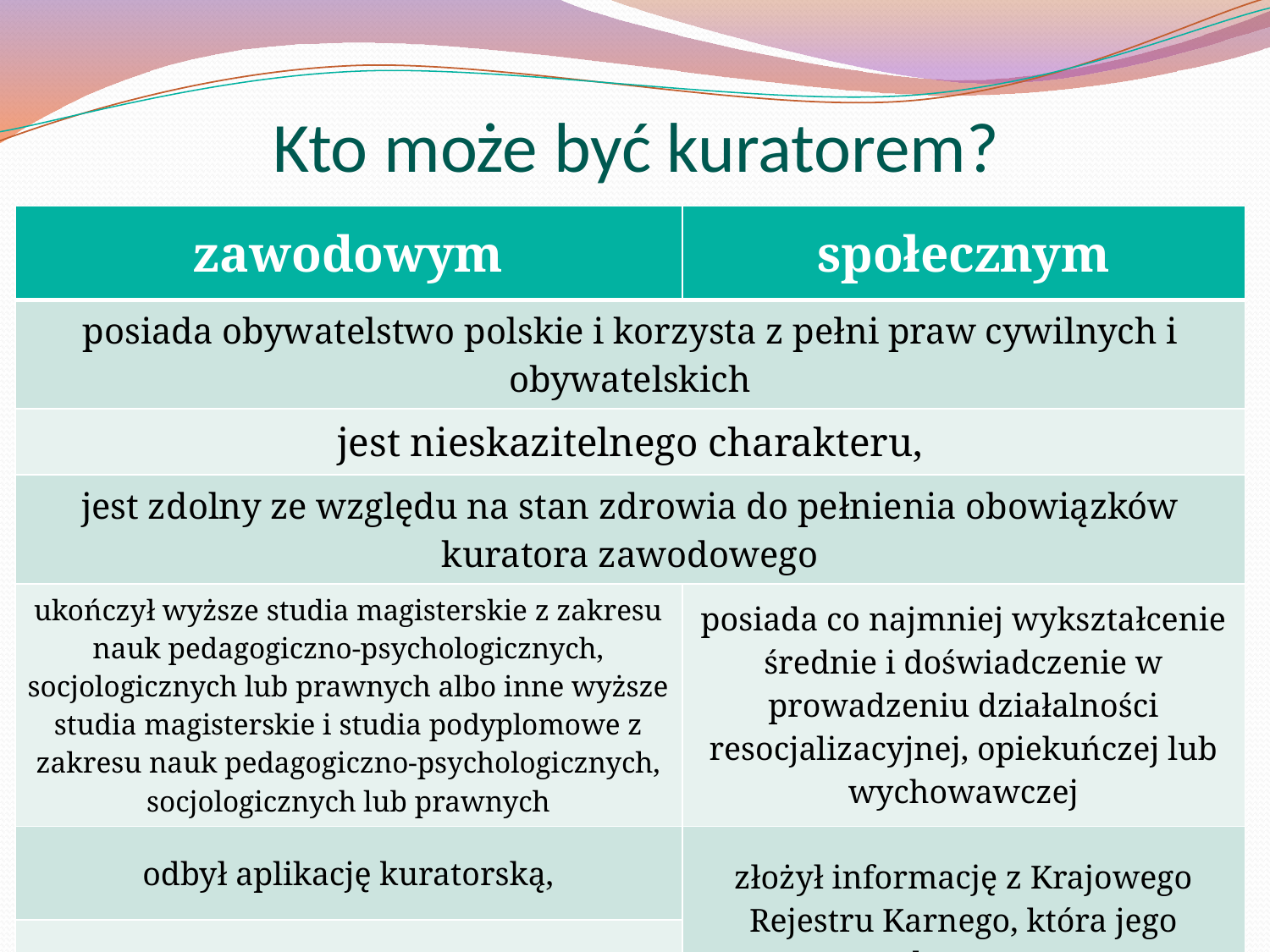

# Kto może być kuratorem?
| zawodowym | społecznym |
| --- | --- |
| posiada obywatelstwo polskie i korzysta z pełni praw cywilnych i obywatelskich |  |
| jest nieskazitelnego charakteru, |  |
| jest zdolny ze względu na stan zdrowia do pełnienia obowiązków kuratora zawodowego |  |
| ukończył wyższe studia magisterskie z zakresu nauk pedagogiczno-psychologicznych, socjologicznych lub prawnych albo inne wyższe studia magisterskie i studia podyplomowe z zakresu nauk pedagogiczno-psychologicznych, socjologicznych lub prawnych | posiada co najmniej wykształcenie średnie i doświadczenie w prowadzeniu działalności resocjalizacyjnej, opiekuńczej lub wychowawczej |
| odbył aplikację kuratorską, | złożył informację z Krajowego Rejestru Karnego, która jego dotyczy. |
| zdał egzamin kuratorski |  |
7